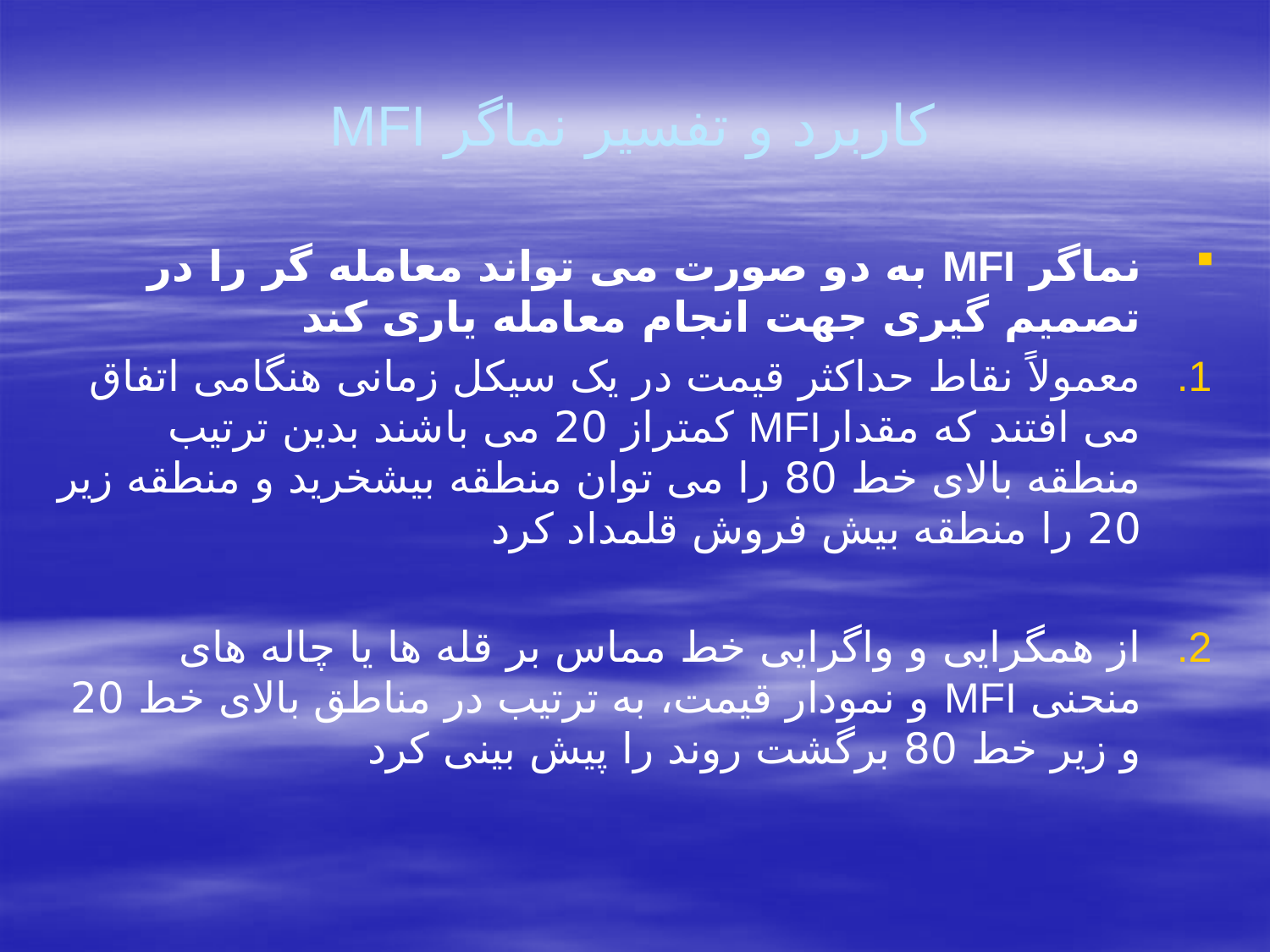

# کاربرد و تفسیر نماگر MFI
نماگر MFI به دو صورت می تواند معامله گر را در تصمیم گیری جهت انجام معامله یاری کند
معمولاً نقاط حداکثر قیمت در یک سیکل زمانی هنگامی اتفاق می افتند که مقدارMFI کمتراز 20 می باشند بدین ترتیب منطقه بالای خط 80 را می توان منطقه بیشخرید و منطقه زیر 20 را منطقه بیش فروش قلمداد کرد

از همگرایی و واگرایی خط مماس بر قله ها یا چاله های منحنی MFI و نمودار قیمت، به ترتیب در مناطق بالای خط 20 و زیر خط 80 برگشت روند را پیش بینی کرد